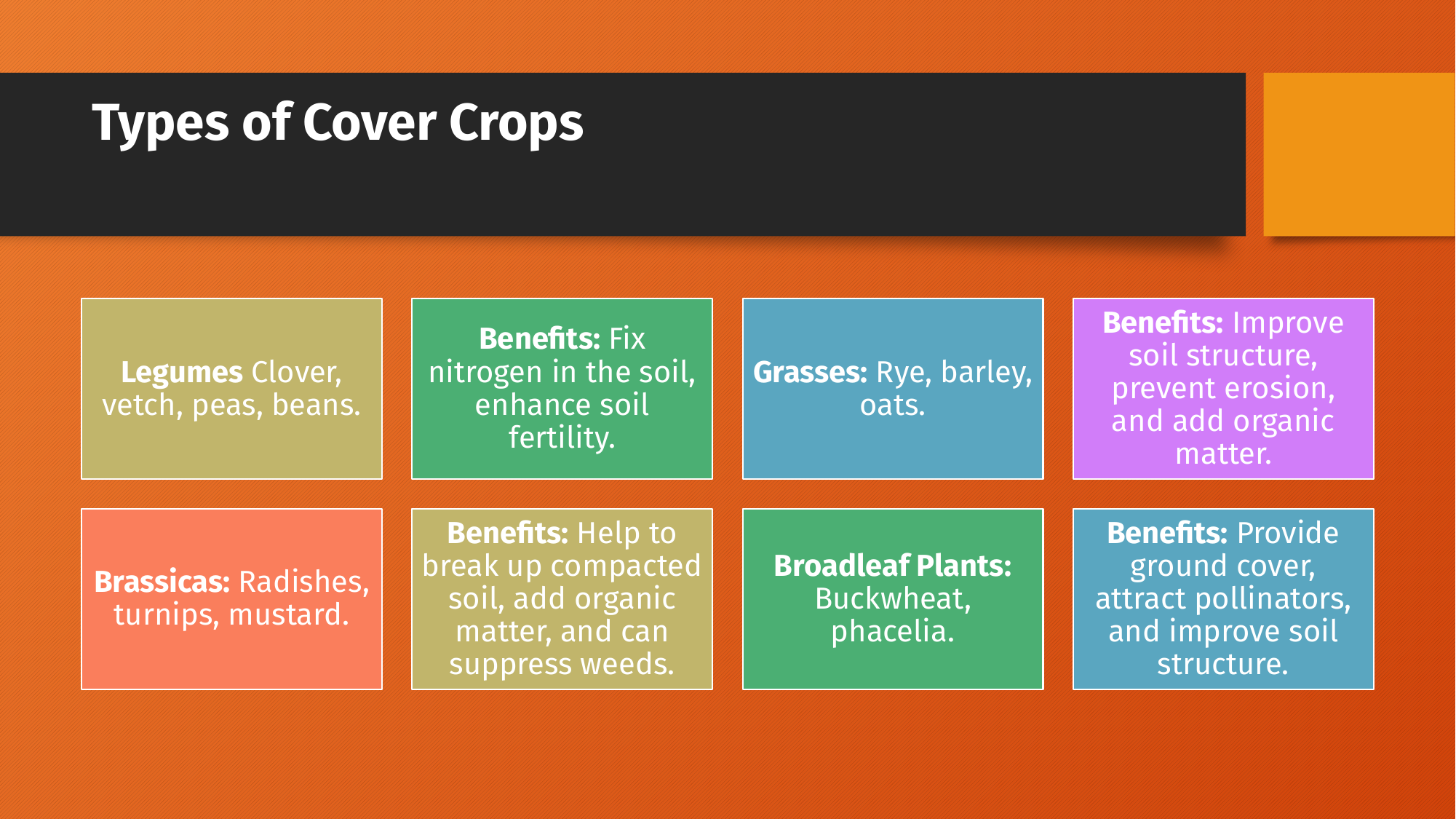

# Types of Cover Crops
Legumes Clover, vetch, peas, beans.
Benefits: Fix nitrogen in the soil, enhance soil fertility.
Grasses: Rye, barley, oats.
Benefits: Improve soil structure, prevent erosion, and add organic matter.
Brassicas: Radishes, turnips, mustard.
Benefits: Help to break up compacted soil, add organic matter, and can suppress weeds.
Broadleaf Plants: Buckwheat, phacelia.
Benefits: Provide ground cover, attract pollinators, and improve soil structure.